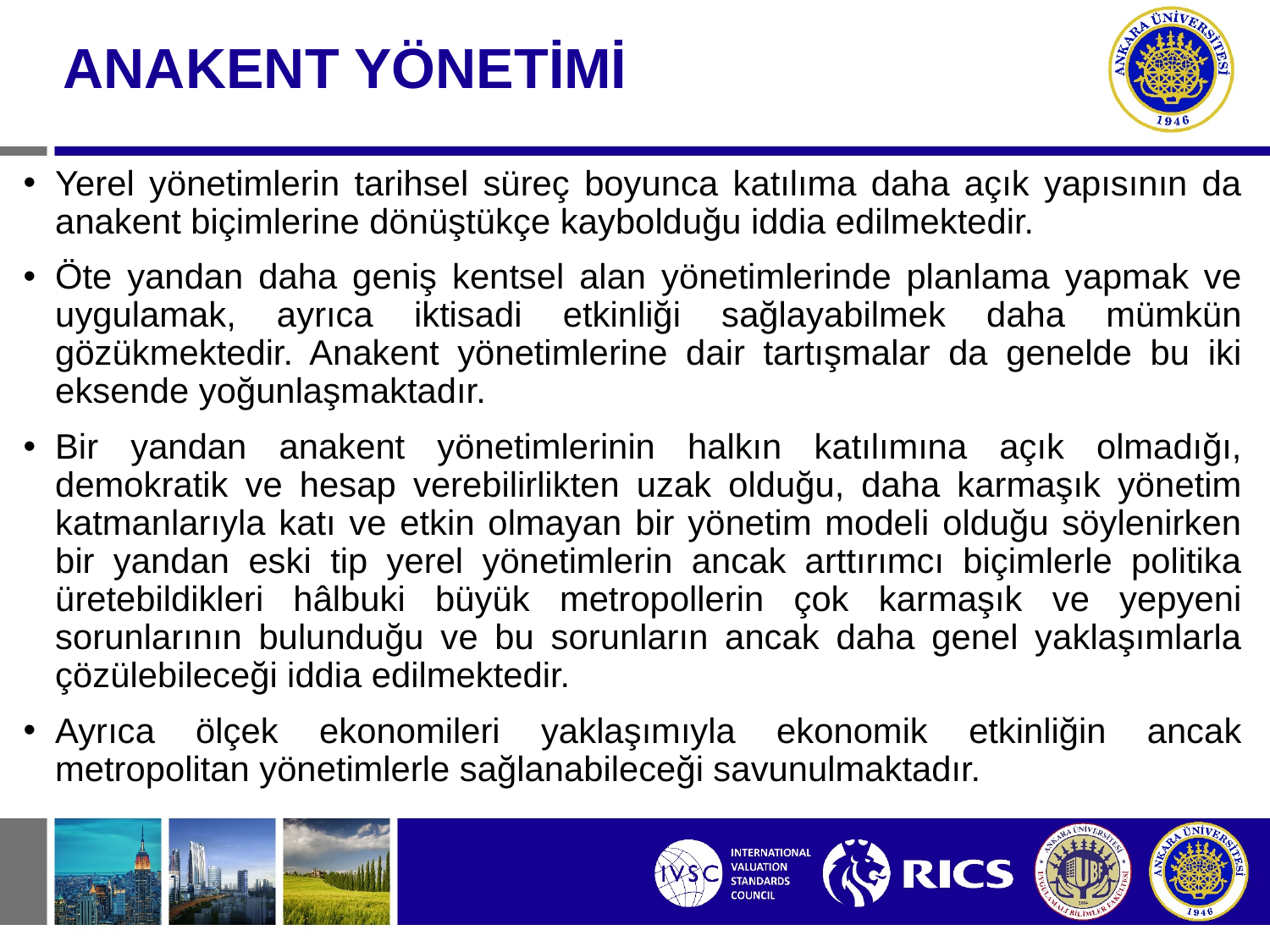

# ANAKENT YÖNETİMİ
Yerel yönetimlerin tarihsel süreç boyunca katılıma daha açık yapısının da anakent biçimlerine dönüştükçe kaybolduğu iddia edilmektedir.
Öte yandan daha geniş kentsel alan yönetimlerinde planlama yapmak ve uygulamak, ayrıca iktisadi etkinliği sağlayabilmek daha mümkün gözükmektedir. Anakent yönetimlerine dair tartışmalar da genelde bu iki eksende yoğunlaşmaktadır.
Bir yandan anakent yönetimlerinin halkın katılımına açık olmadığı, demokratik ve hesap verebilirlikten uzak olduğu, daha karmaşık yönetim katmanlarıyla katı ve etkin olmayan bir yönetim modeli olduğu söylenirken bir yandan eski tip yerel yönetimlerin ancak arttırımcı biçimlerle politika üretebildikleri hâlbuki büyük metropollerin çok karmaşık ve yepyeni sorunlarının bulunduğu ve bu sorunların ancak daha genel yaklaşımlarla çözülebileceği iddia edilmektedir.
Ayrıca ölçek ekonomileri yaklaşımıyla ekonomik etkinliğin ancak metropolitan yönetimlerle sağlanabileceği savunulmaktadır.